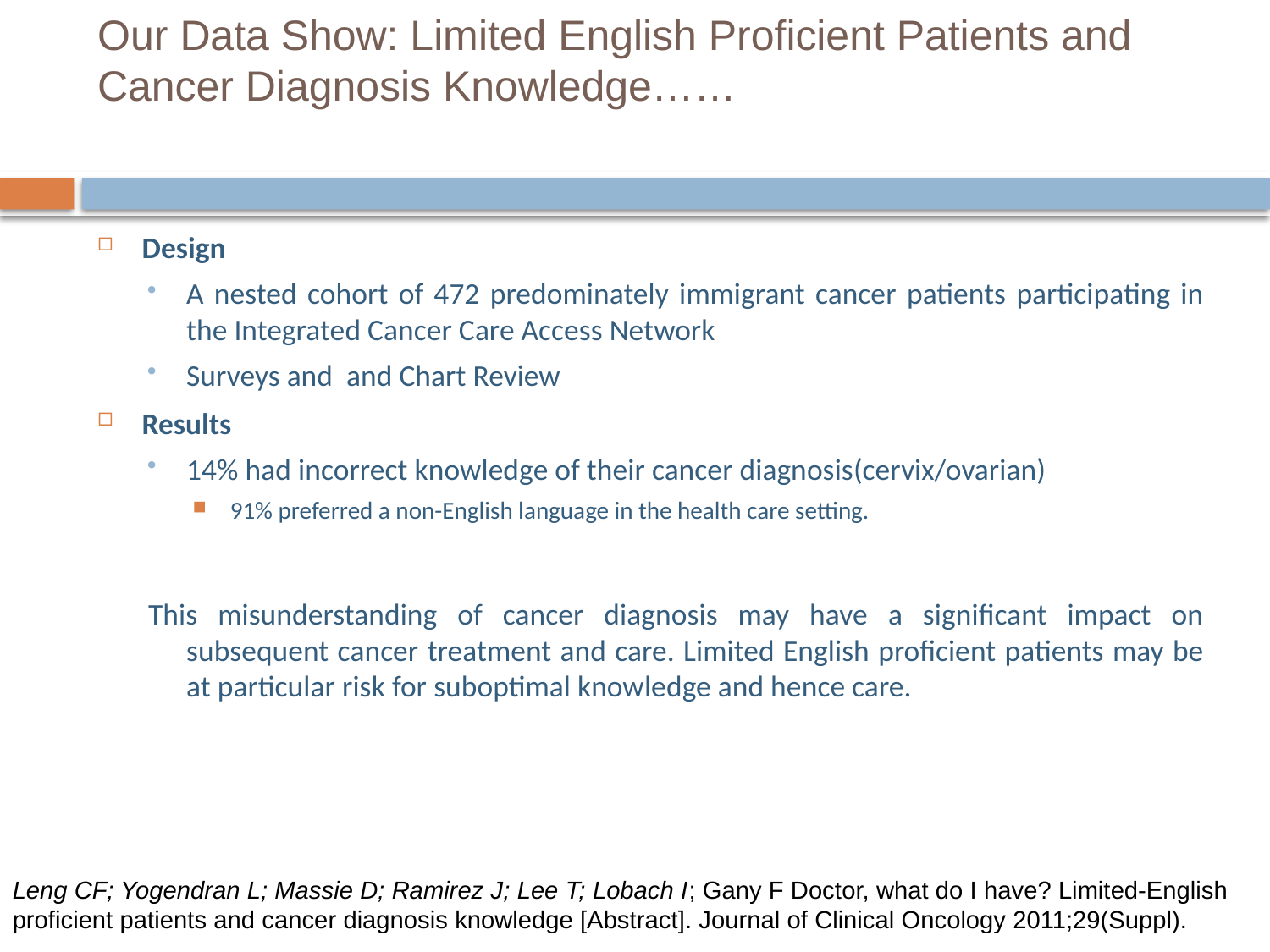

# Our Data Show: Limited English Proficient Patients and Cancer Diagnosis Knowledge……
Design
A nested cohort of 472 predominately immigrant cancer patients participating in the Integrated Cancer Care Access Network
Surveys and  and Chart Review
Results
14% had incorrect knowledge of their cancer diagnosis(cervix/ovarian)
 91% preferred a non-English language in the health care setting.

This misunderstanding of cancer diagnosis may have a significant impact on subsequent cancer treatment and care. Limited English proficient patients may be at particular risk for suboptimal knowledge and hence care.

Leng CF; Yogendran L; Massie D; Ramirez J; Lee T; Lobach I; Gany F Doctor, what do I have? Limited-English proficient patients and cancer diagnosis knowledge [Abstract]. Journal of Clinical Oncology 2011;29(Suppl).